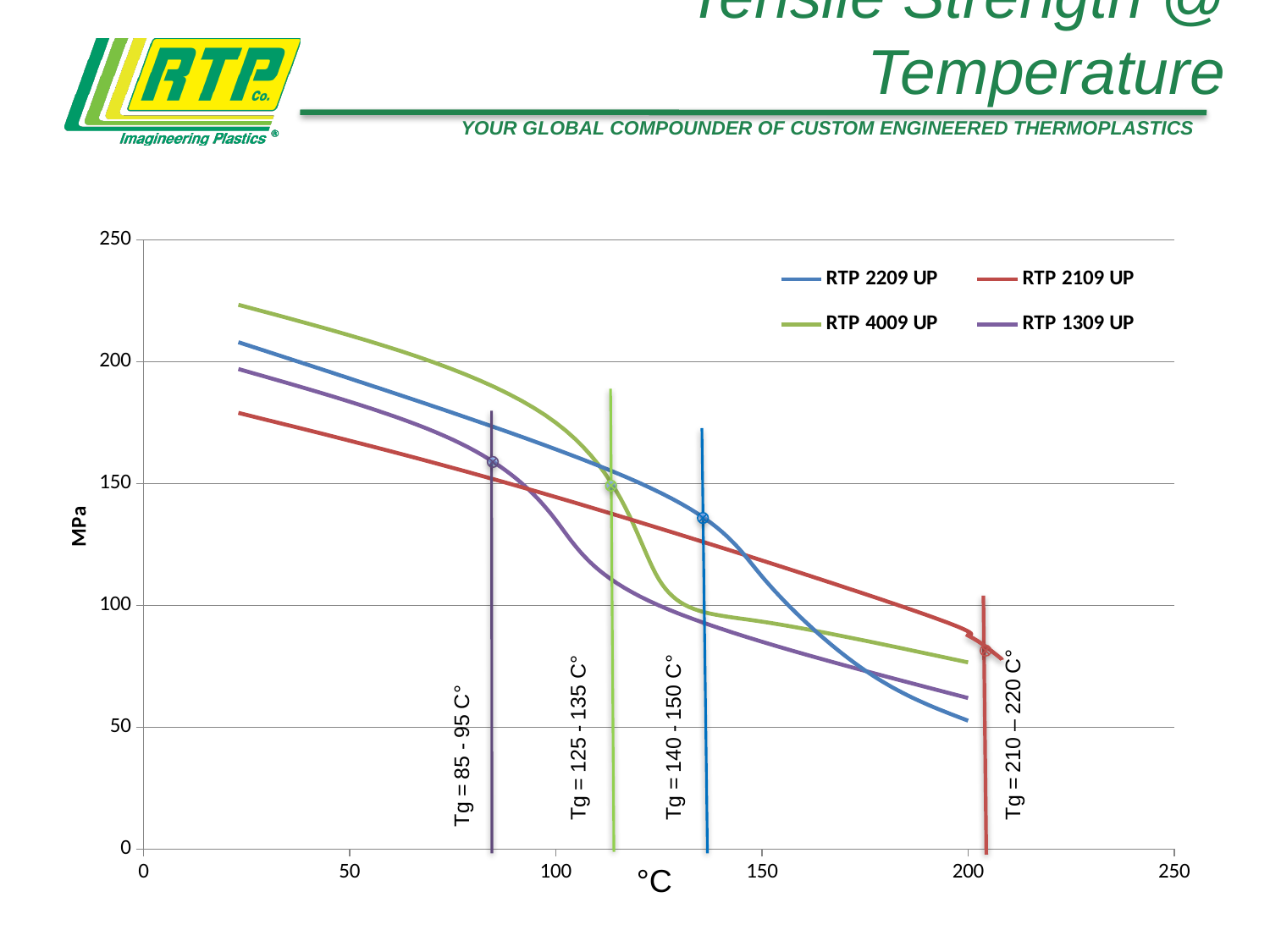

# Tensile Strength @ Temperature

### Chart

| Category | RTP 2209 UP | RTP 2109 UP | RTP 4009 UP | RTP 1309 UP |
|---|---|---|---|---|

°C